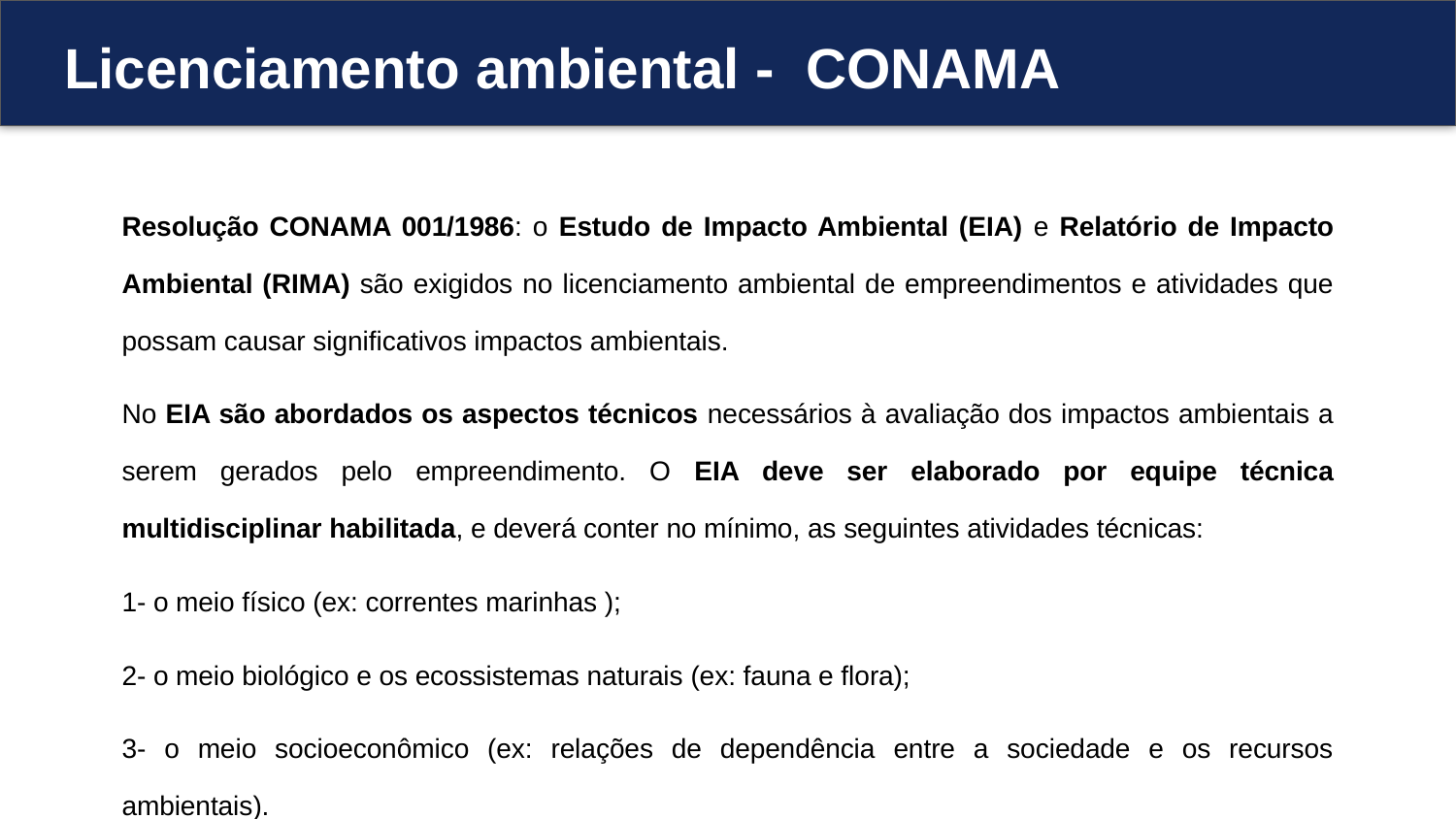

# Licenciamento ambiental -  CONAMA
Resolução CONAMA 001/1986: o Estudo de Impacto Ambiental (EIA) e Relatório de Impacto Ambiental (RIMA) são exigidos no licenciamento ambiental de empreendimentos e atividades que possam causar significativos impactos ambientais.
No EIA são abordados os aspectos técnicos necessários à avaliação dos impactos ambientais a serem gerados pelo empreendimento. O EIA deve ser elaborado por equipe técnica multidisciplinar habilitada, e deverá conter no mínimo, as seguintes atividades técnicas:
1- o meio físico (ex: correntes marinhas );
2- o meio biológico e os ecossistemas naturais (ex: fauna e flora);
3- o meio socioeconômico (ex: relações de dependência entre a sociedade e os recursos ambientais).